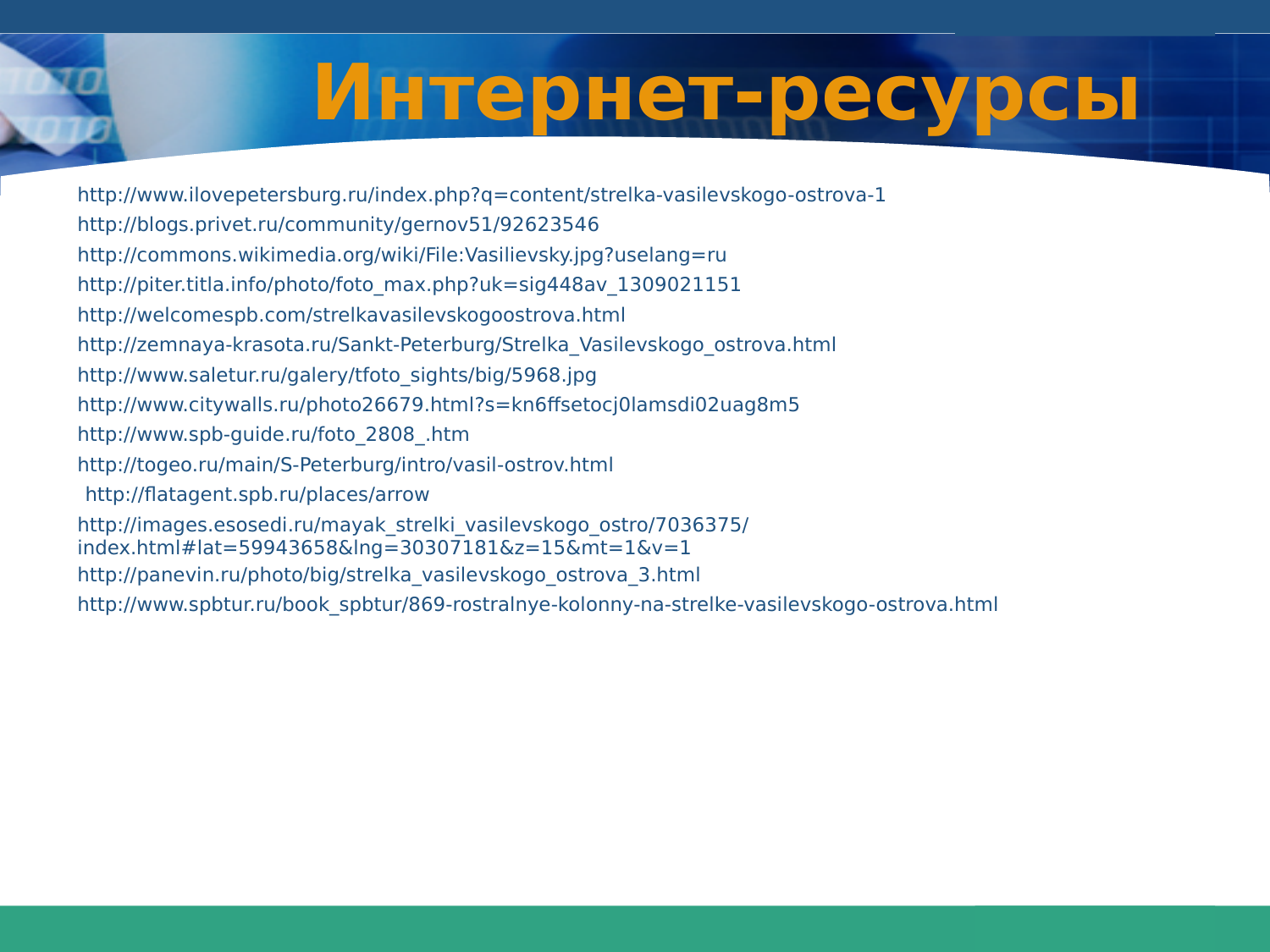

Интернет-ресурсы
http://www.ilovepetersburg.ru/index.php?q=content/strelka-vasilevskogo-ostrova-1
http://blogs.privet.ru/community/gernov51/92623546
http://commons.wikimedia.org/wiki/File:Vasilievsky.jpg?uselang=ru
http://piter.titla.info/photo/foto_max.php?uk=sig448av_1309021151
http://welcomespb.com/strelkavasilevskogoostrova.html
http://zemnaya-krasota.ru/Sankt-Peterburg/Strelka_Vasilevskogo_ostrova.html
http://www.saletur.ru/galery/tfoto_sights/big/5968.jpg
http://www.citywalls.ru/photo26679.html?s=kn6ffsetocj0lamsdi02uag8m5
http://www.spb-guide.ru/foto_2808_.htm
http://togeo.ru/main/S-Peterburg/intro/vasil-ostrov.html
http://flatagent.spb.ru/places/arrow
http://images.esosedi.ru/mayak_strelki_vasilevskogo_ostro/7036375/index.html#lat=59943658&lng=30307181&z=15&mt=1&v=1
http://panevin.ru/photo/big/strelka_vasilevskogo_ostrova_3.html
http://www.spbtur.ru/book_spbtur/869-rostralnye-kolonny-na-strelke-vasilevskogo-ostrova.html